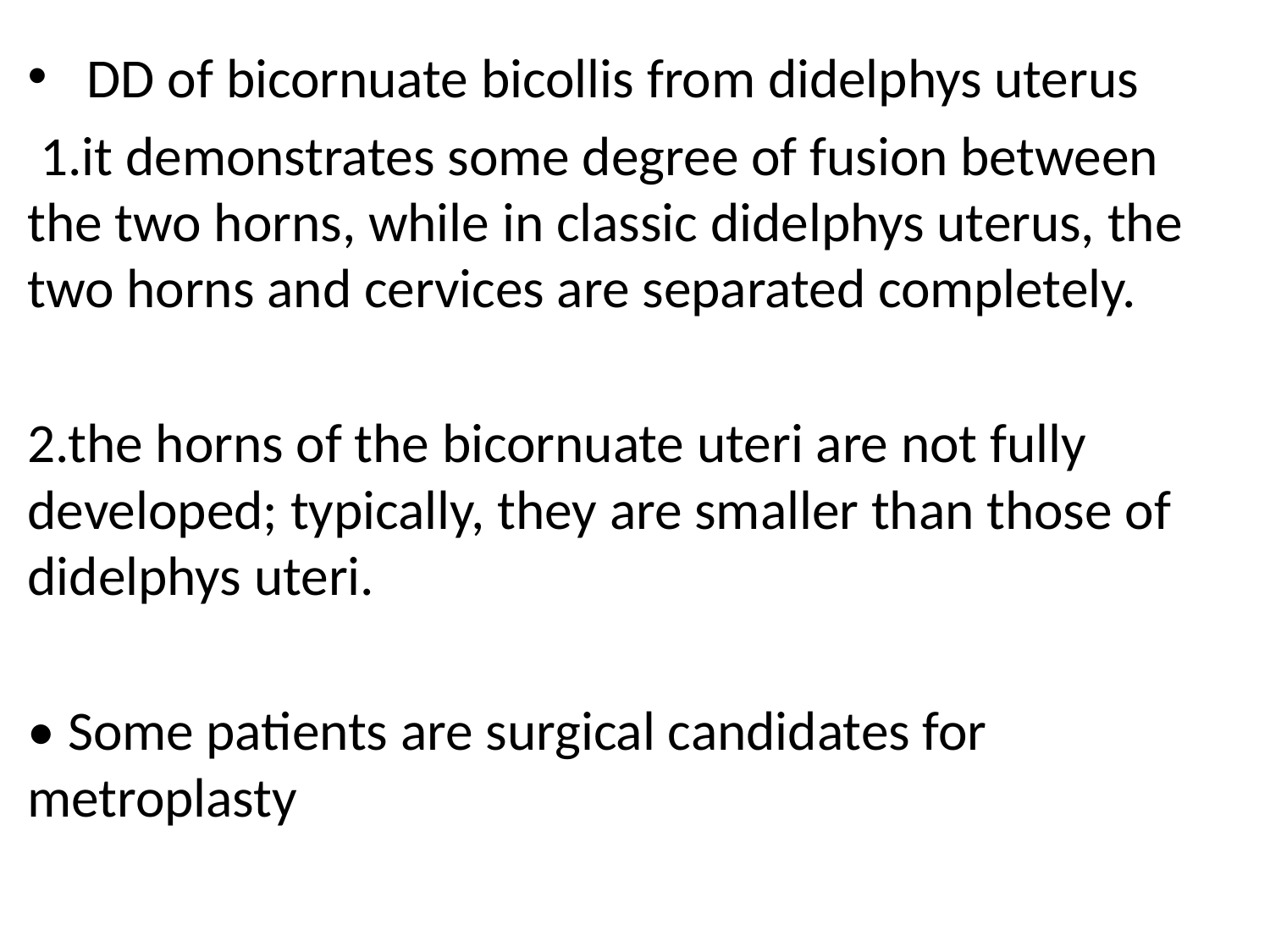

DD of bicornuate bicollis from didelphys uterus
 1.it demonstrates some degree of fusion between the two horns, while in classic didelphys uterus, the two horns and cervices are separated completely.

2.the horns of the bicornuate uteri are not fully developed; typically, they are smaller than those of didelphys uteri.

• Some patients are surgical candidates for metroplasty